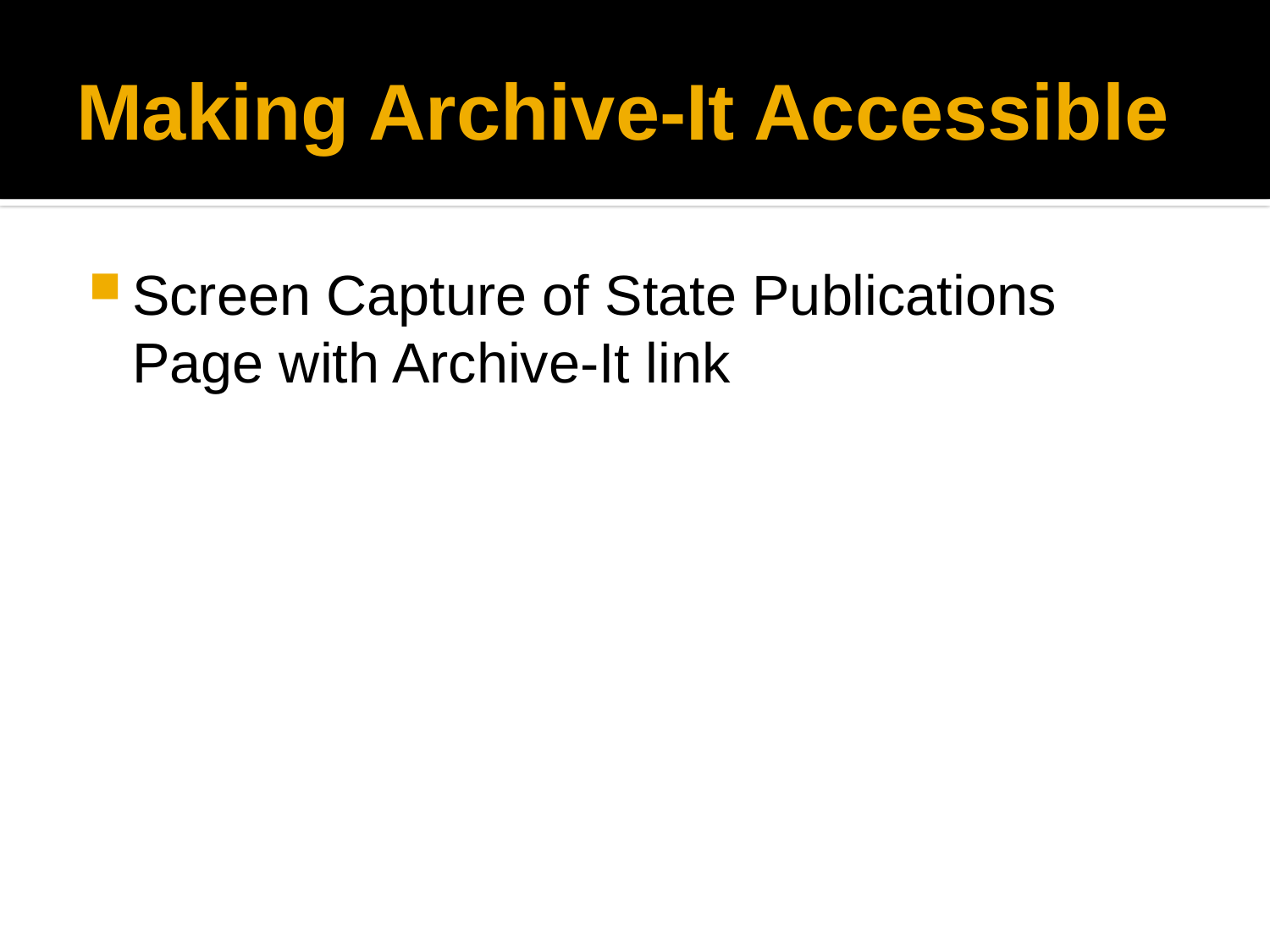

# Making Archive-It Accessible
Screen Capture of State Publications Page with Archive-It link